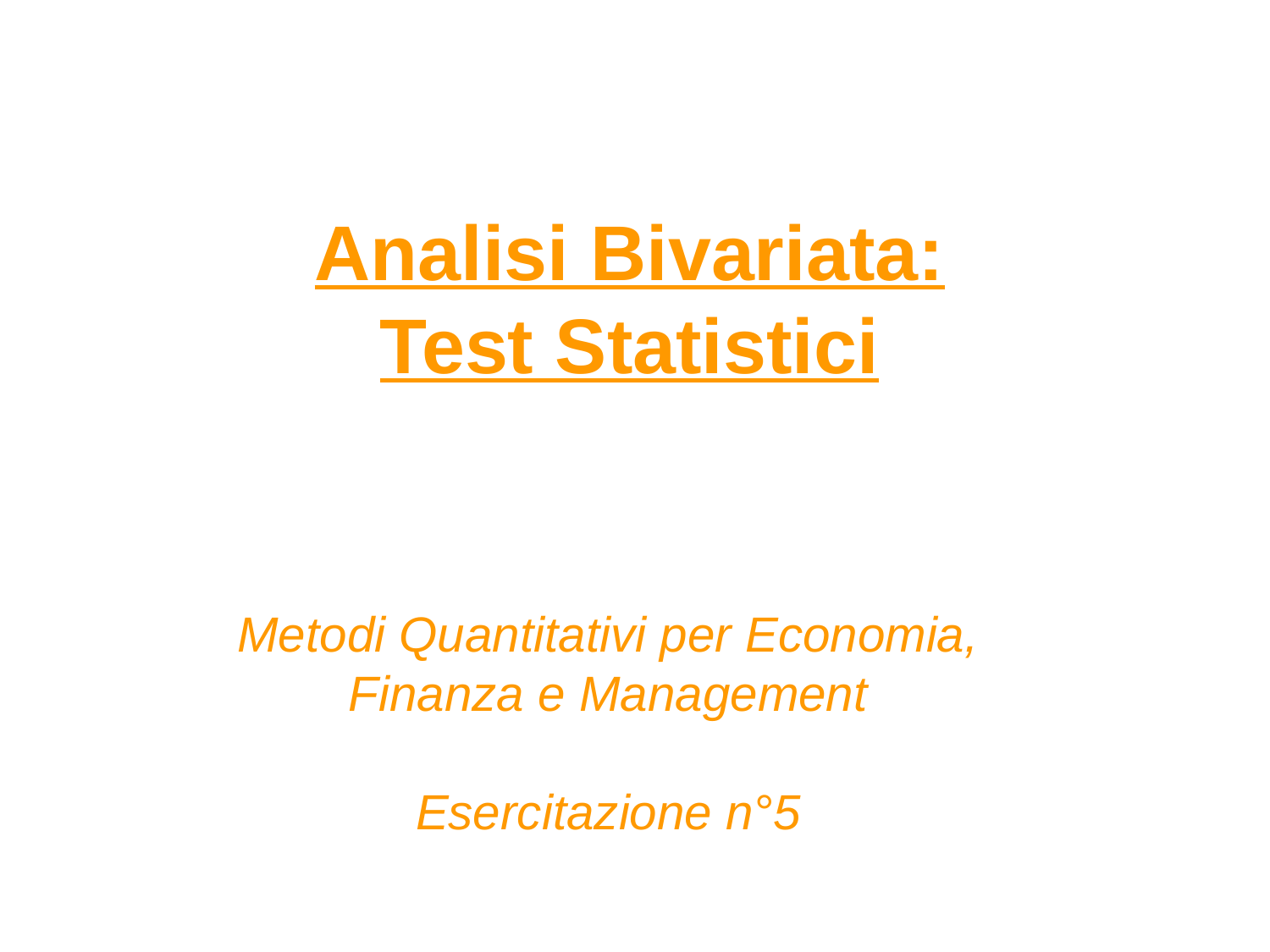

# Analisi Bivariata: Test Statistici
Metodi Quantitativi per Economia, Finanza e Management
Esercitazione n°5